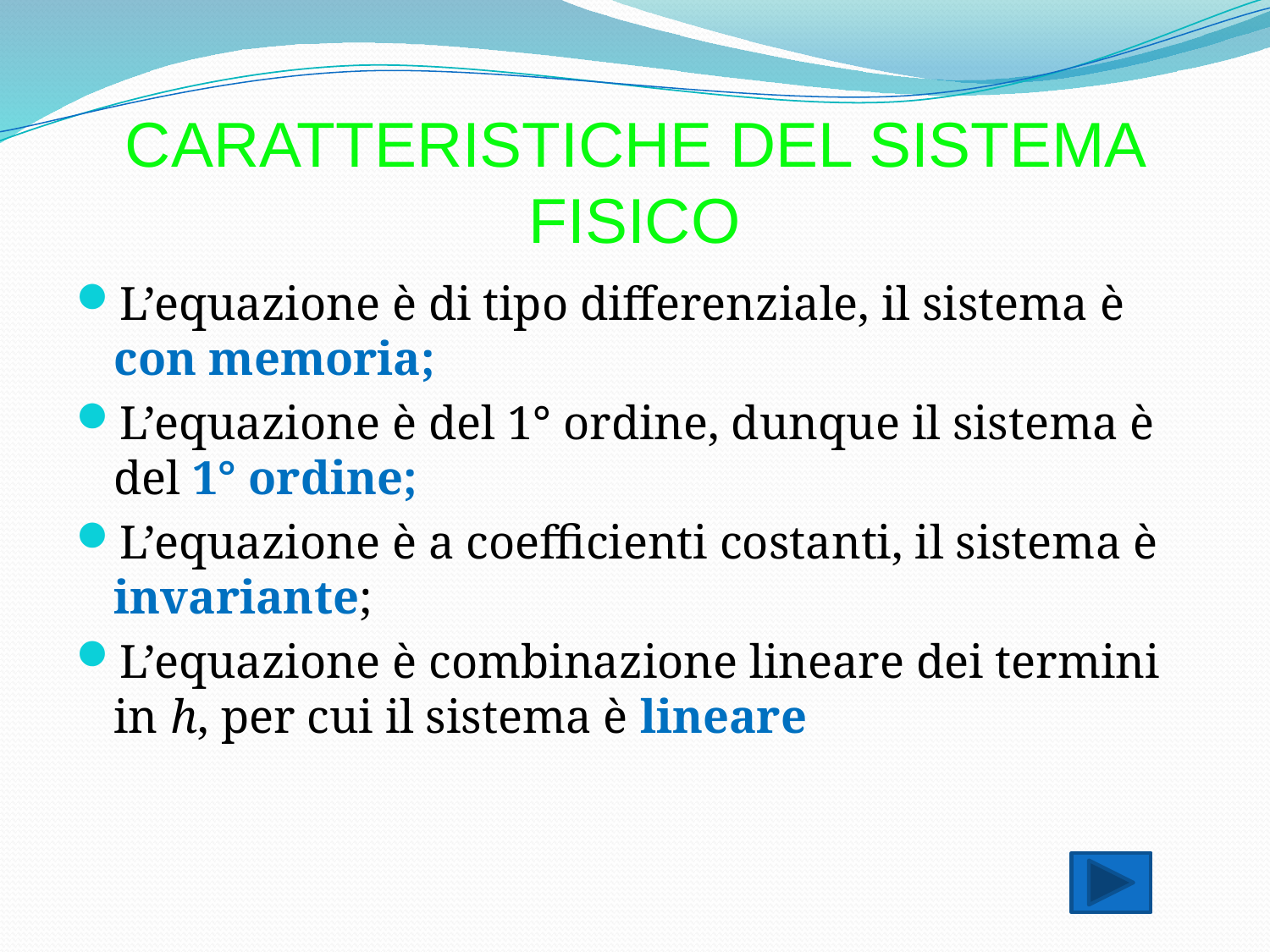

# CARATTERISTICHE DEL SISTEMA FISICO
L’equazione è di tipo differenziale, il sistema è con memoria;
L’equazione è del 1° ordine, dunque il sistema è del 1° ordine;
L’equazione è a coefficienti costanti, il sistema è invariante;
L’equazione è combinazione lineare dei termini in h, per cui il sistema è lineare